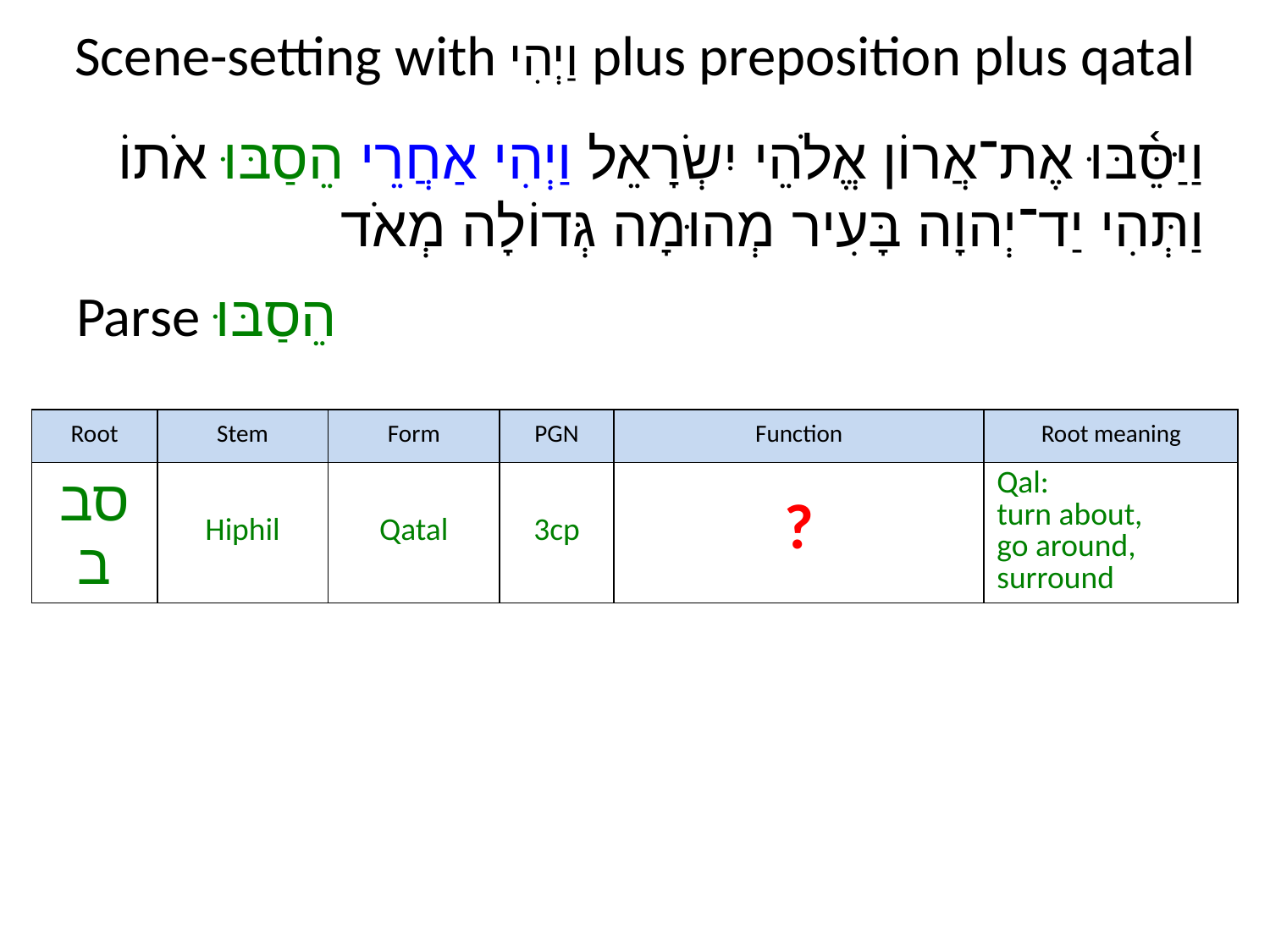

# Scene-setting with וַיְהִי plus preposition plus qatal
וַיַּסֵּ֫בּוּ אֶת־אֲרוֹן אֱלֹהֵי יִשְׂרָאֵל וַיְהִי אַחֲרֵי הֵסַבּוּ אֹתוֹ וַתְּהִי יַד־יְהוָה בָּעִיר מְהוּמָה גְּדוֹלָה מְאֹד
Parse הֵסַבּוּ
| Root | Stem | Form | PGN | Function | Root meaning |
| --- | --- | --- | --- | --- | --- |
| סבב | Hiphil | Qatal | 3cp | ? | Qal: turn about, go around, surround |